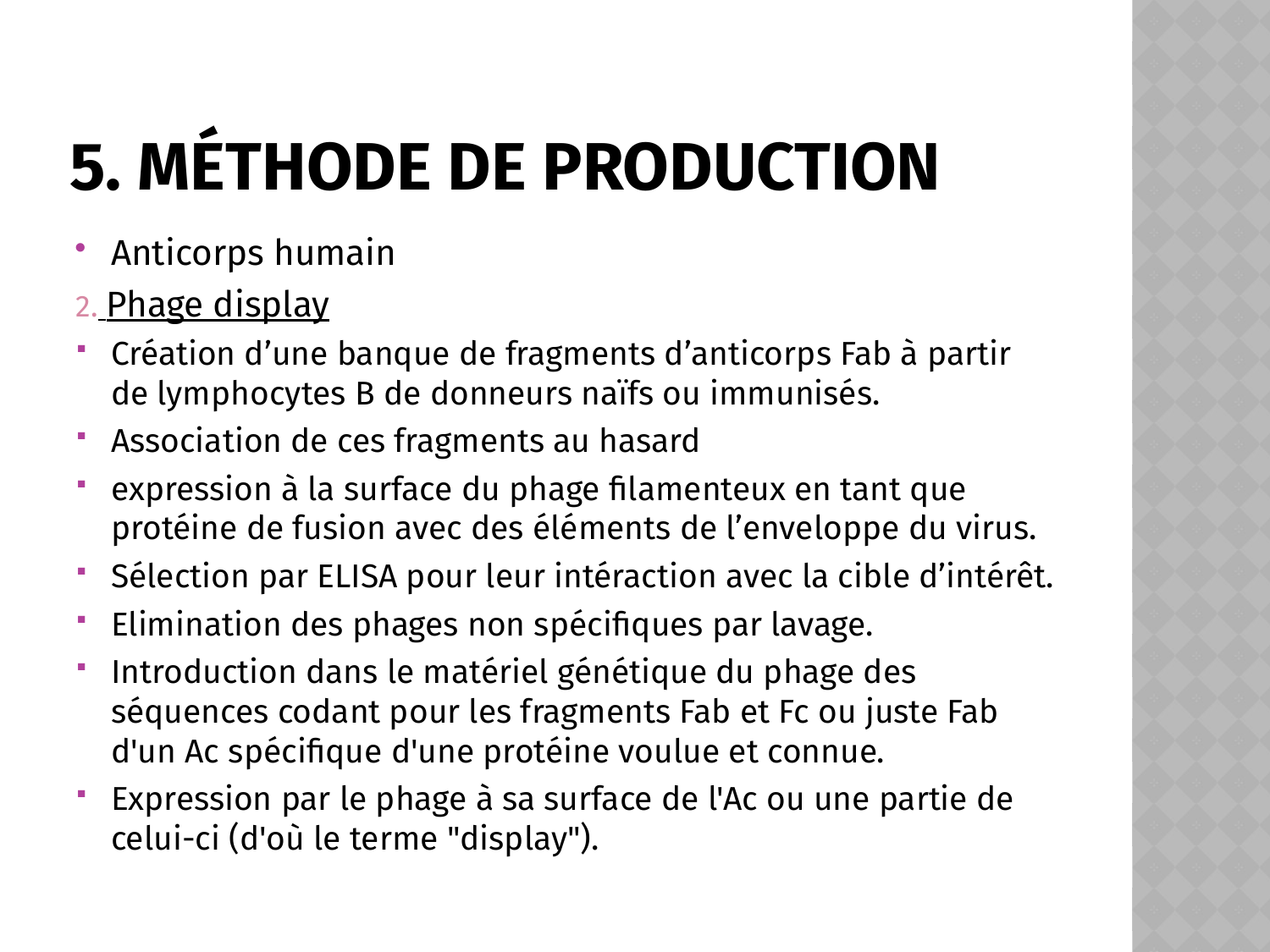

# 5. Méthode de production
Anticorps humain
2. Phage display
Création d’une banque de fragments d’anticorps Fab à partir de lymphocytes B de donneurs naïfs ou immunisés.
Association de ces fragments au hasard
expression à la surface du phage filamenteux en tant que protéine de fusion avec des éléments de l’enveloppe du virus.
Sélection par ELISA pour leur intéraction avec la cible d’intérêt.
Elimination des phages non spécifiques par lavage.
Introduction dans le matériel génétique du phage des séquences codant pour les fragments Fab et Fc ou juste Fab d'un Ac spécifique d'une protéine voulue et connue.
Expression par le phage à sa surface de l'Ac ou une partie de celui-ci (d'où le terme "display").